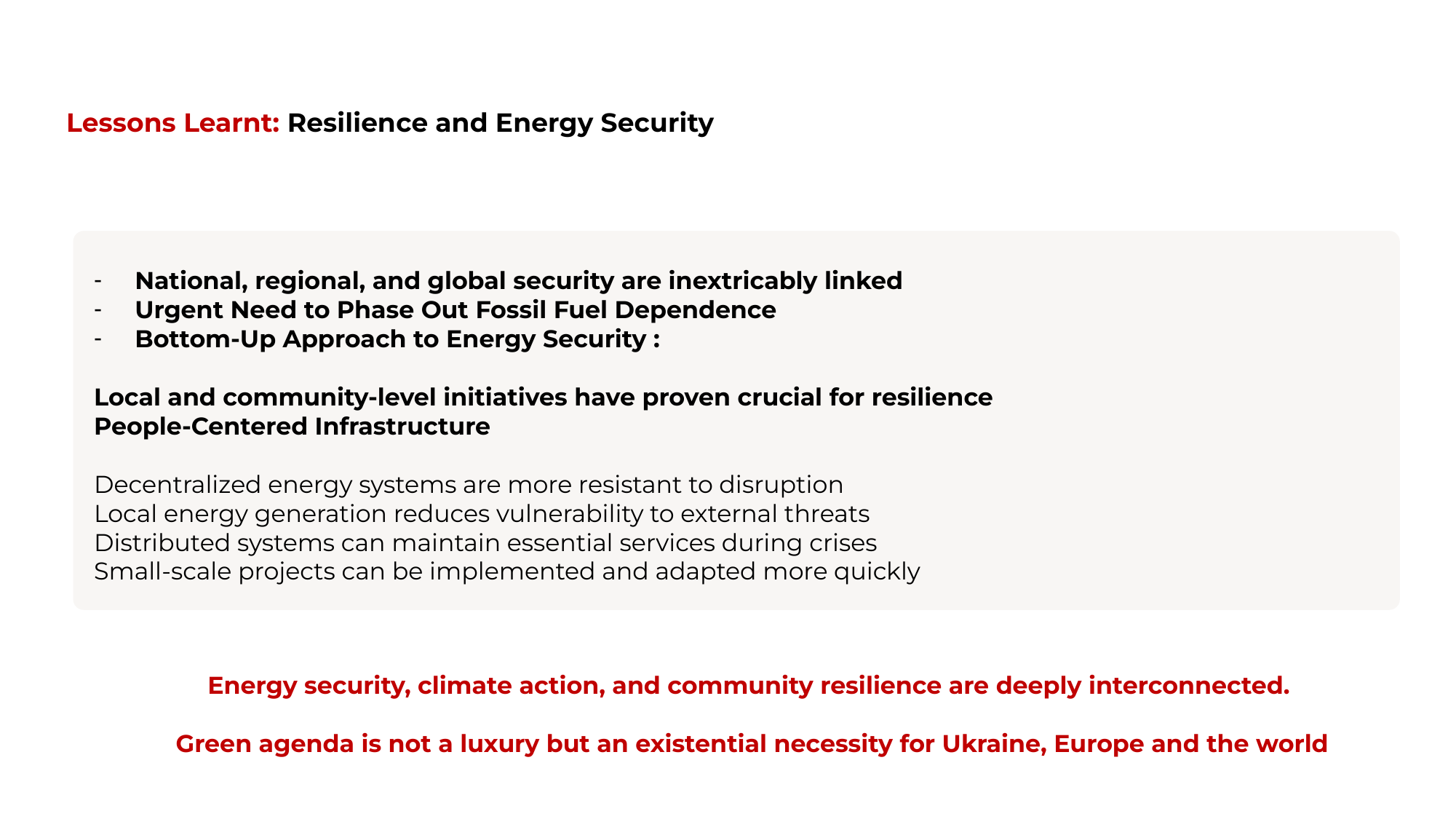

Lessons Learnt: Resilience and Energy Security

National, regional, and global security are inextricably linked
Urgent Need to Phase Out Fossil Fuel Dependence
Bottom-Up Approach to Energy Security :

Local and community-level initiatives have proven crucial for resilience
People-Centered Infrastructure

Decentralized energy systems are more resistant to disruption
Local energy generation reduces vulnerability to external threats
Distributed systems can maintain essential services during crises
Small-scale projects can be implemented and adapted more quickly

Energy security, climate action, and community resilience are deeply interconnected.

Green agenda is not a luxury but an existential necessity for Ukraine, Europe and the world